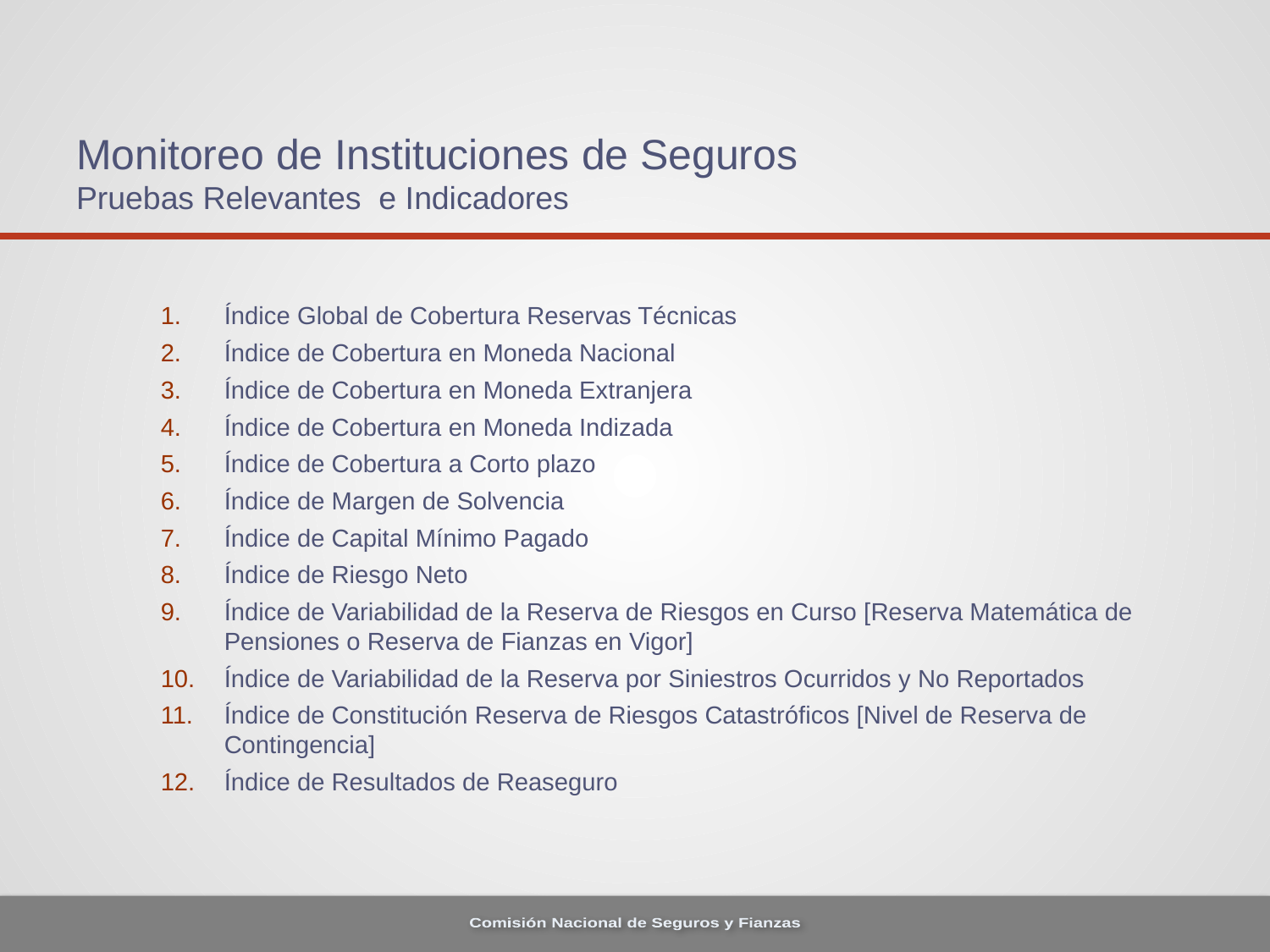

# Monitoreo de Instituciones de Seguros Pruebas Relevantes  e Indicadores
Índice Global de Cobertura Reservas Técnicas
Índice de Cobertura en Moneda Nacional
Índice de Cobertura en Moneda Extranjera
Índice de Cobertura en Moneda Indizada
Índice de Cobertura a Corto plazo
Índice de Margen de Solvencia
Índice de Capital Mínimo Pagado
Índice de Riesgo Neto
Índice de Variabilidad de la Reserva de Riesgos en Curso [Reserva Matemática de Pensiones o Reserva de Fianzas en Vigor]
Índice de Variabilidad de la Reserva por Siniestros Ocurridos y No Reportados
Índice de Constitución Reserva de Riesgos Catastróficos [Nivel de Reserva de Contingencia]
Índice de Resultados de Reaseguro